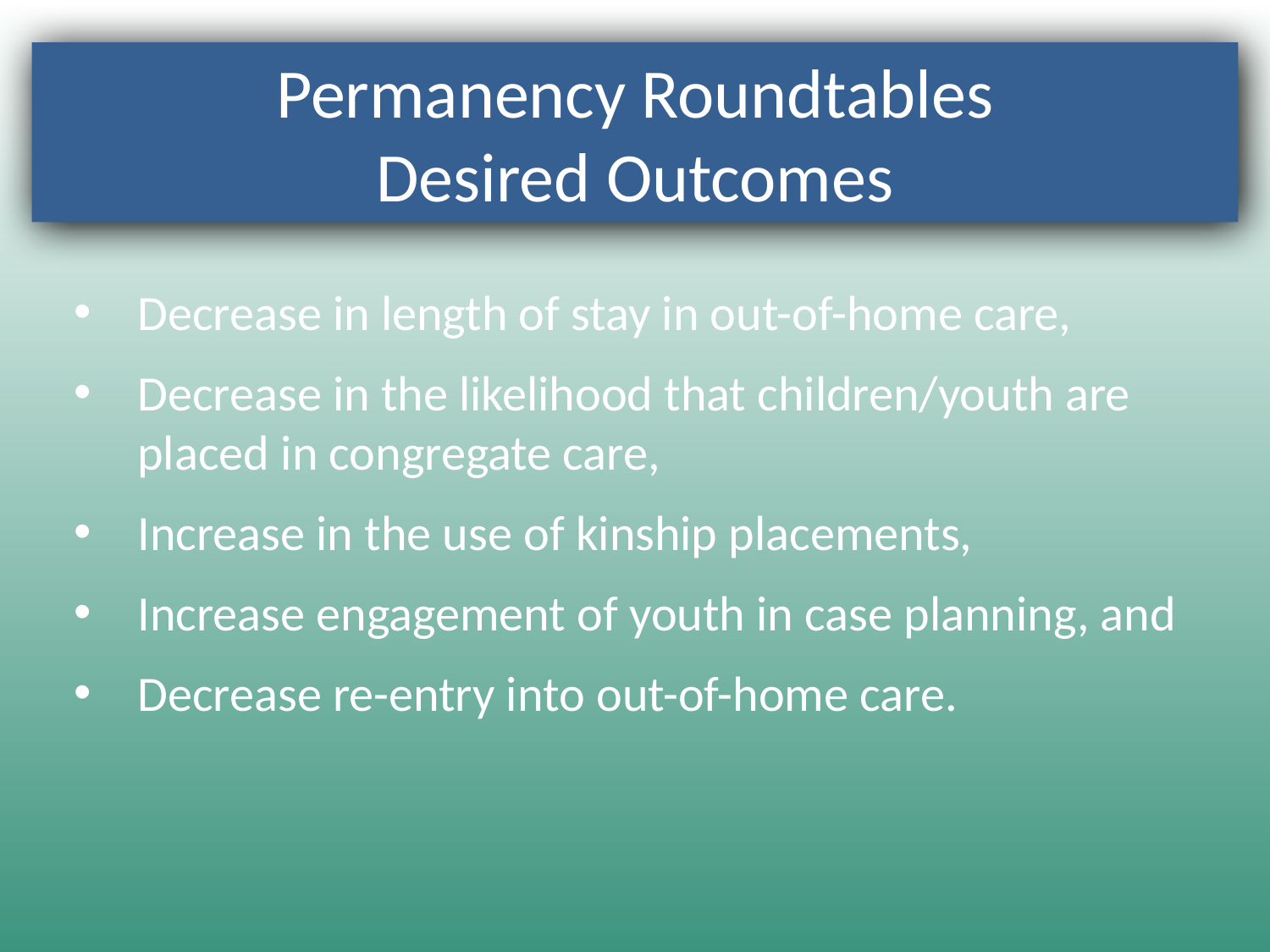

# Permanency Roundtables Desired Outcomes

Decrease in length of stay in out-of-home care,

Decrease in the likelihood that children/youth are placed in congregate care,

Increase in the use of kinship placements,

Increase engagement of youth in case planning, and

Decrease re-entry into out-of-home care.